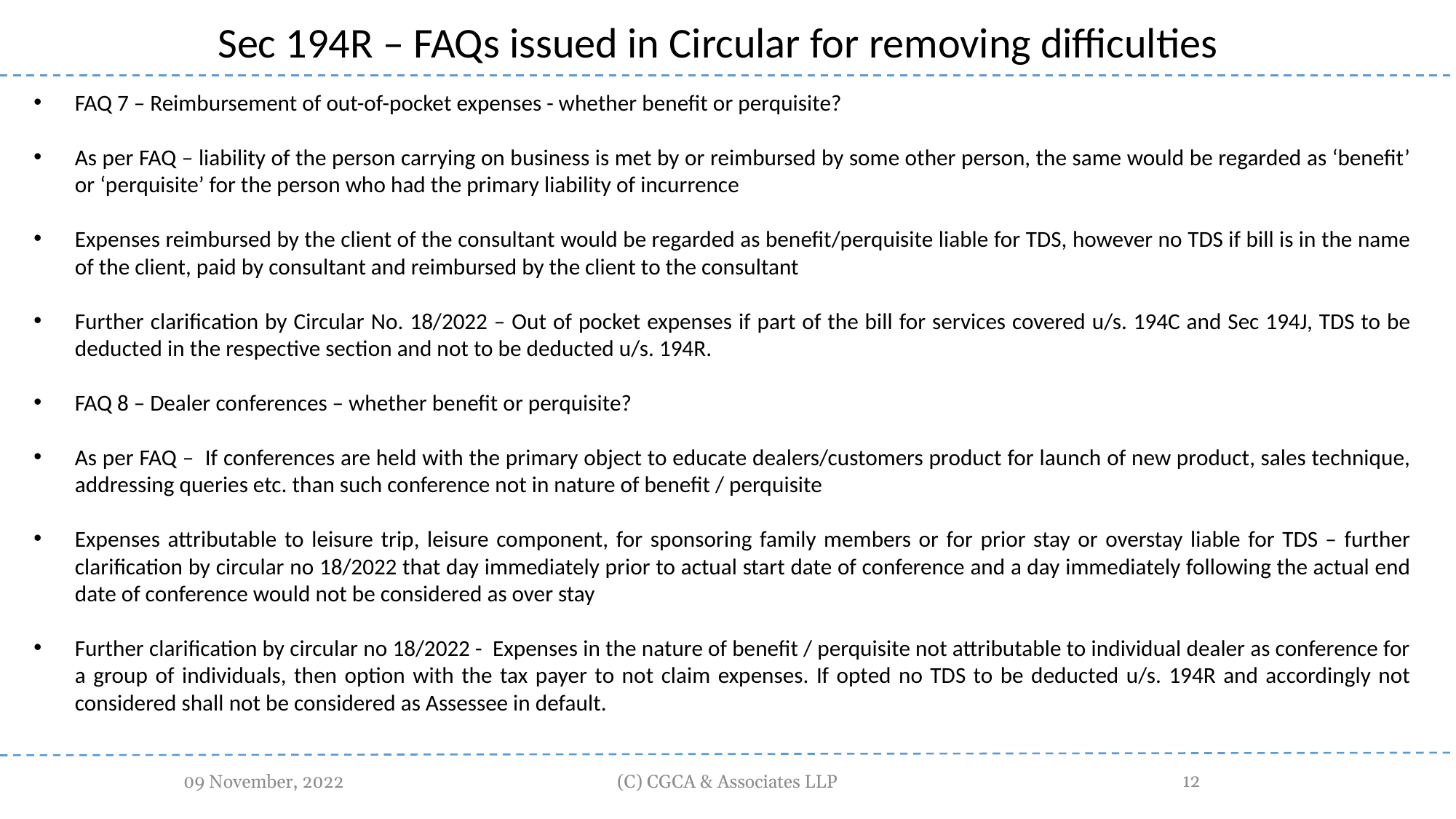

Sec 194R – FAQs issued in Circular for removing difficulties
FAQ 7 – Reimbursement of out-of-pocket expenses - whether benefit or perquisite?

As per FAQ – liability of the person carrying on business is met by or reimbursed by some other person, the same would be regarded as ‘benefit’ or ‘perquisite’ for the person who had the primary liability of incurrence

Expenses reimbursed by the client of the consultant would be regarded as benefit/perquisite liable for TDS, however no TDS if bill is in the name of the client, paid by consultant and reimbursed by the client to the consultant

Further clarification by Circular No. 18/2022 – Out of pocket expenses if part of the bill for services covered u/s. 194C and Sec 194J, TDS to be deducted in the respective section and not to be deducted u/s. 194R.

FAQ 8 – Dealer conferences – whether benefit or perquisite?

As per FAQ –  If conferences are held with the primary object to educate dealers/customers product for launch of new product, sales technique, addressing queries etc. than such conference not in nature of benefit / perquisite

Expenses attributable to leisure trip, leisure component, for sponsoring family members or for prior stay or overstay liable for TDS – further clarification by circular no 18/2022 that day immediately prior to actual start date of conference and a day immediately following the actual end date of conference would not be considered as over stay

Further clarification by circular no 18/2022 -  Expenses in the nature of benefit / perquisite not attributable to individual dealer as conference for a group of individuals, then option with the tax payer to not claim expenses. If opted no TDS to be deducted u/s. 194R and accordingly not considered shall not be considered as Assessee in default.

09 November, 2022
(C) CGCA & Associates LLP
12